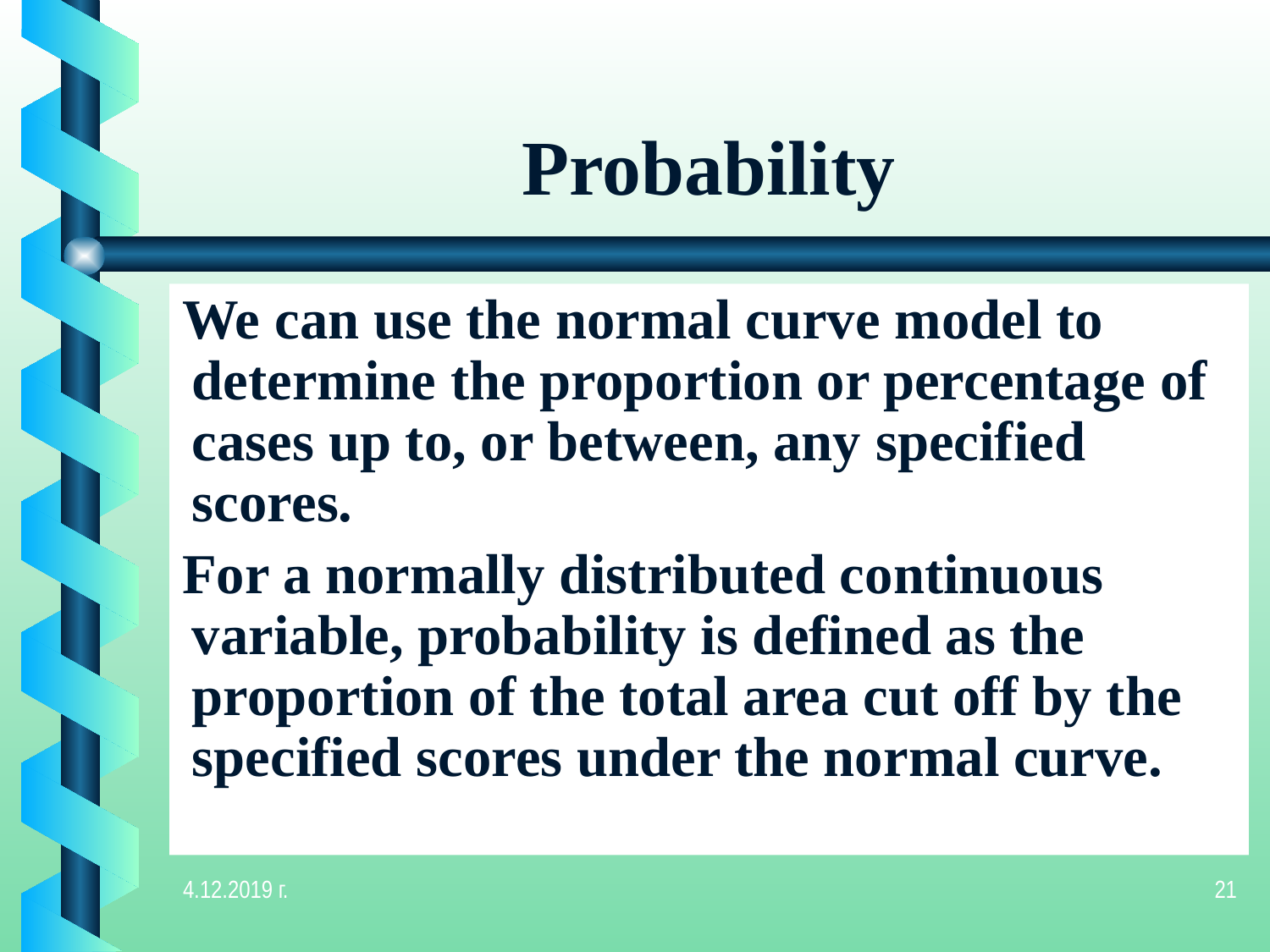

# Probability
We can use the normal curve model to determine the proportion or percentage of cases up to, or between, any specified scores.
For a normally distributed continuous variable, probability is defined as the proportion of the total area cut off by the specified scores under the normal curve.

4.12.2019 г.
21